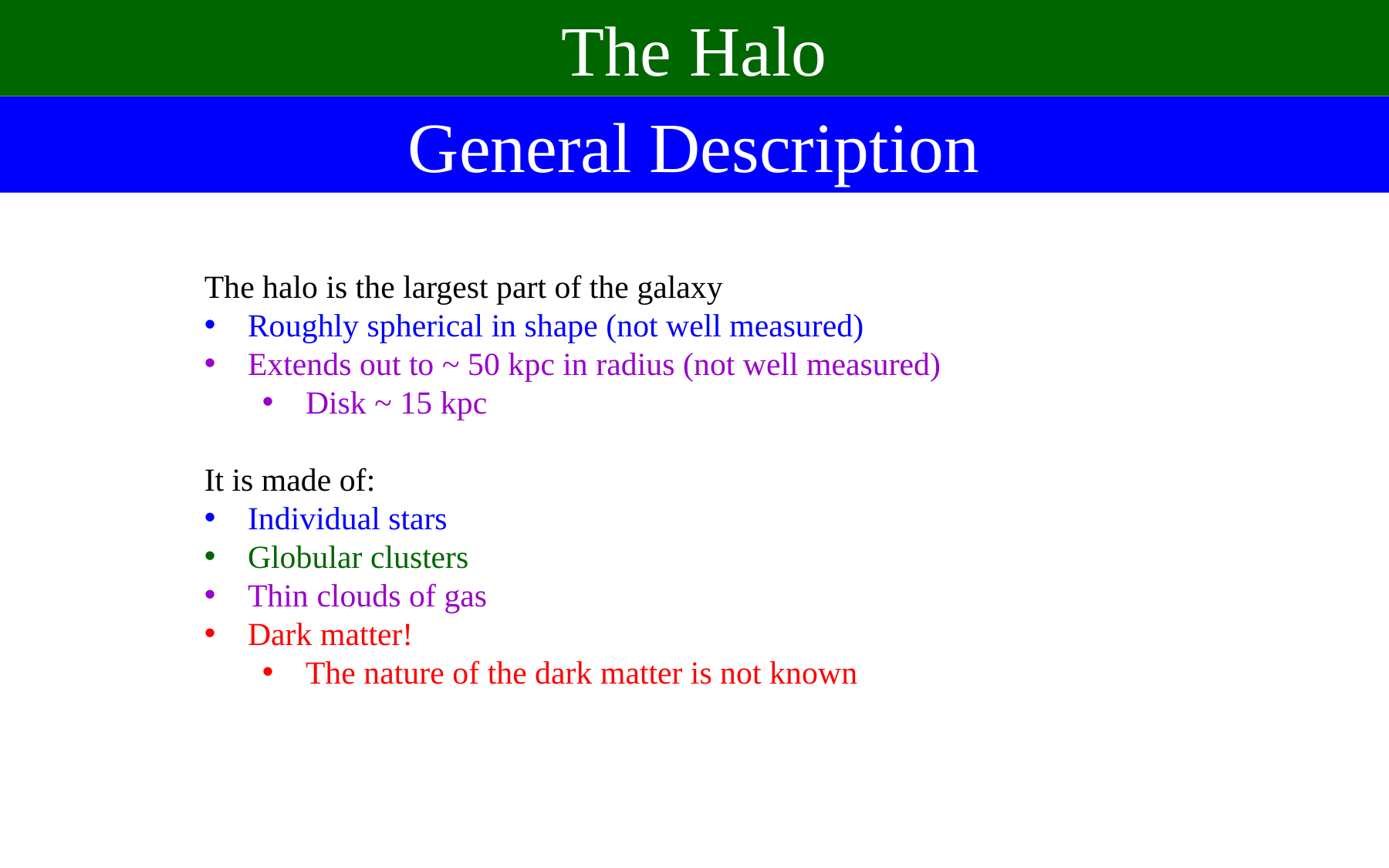

The Halo
General Description
The halo is the largest part of the galaxy
Roughly spherical in shape (not well measured)
Extends out to ~ 50 kpc in radius (not well measured)
Disk ~ 15 kpc

It is made of:
Individual stars
Globular clusters
Thin clouds of gas
Dark matter!
The nature of the dark matter is not known